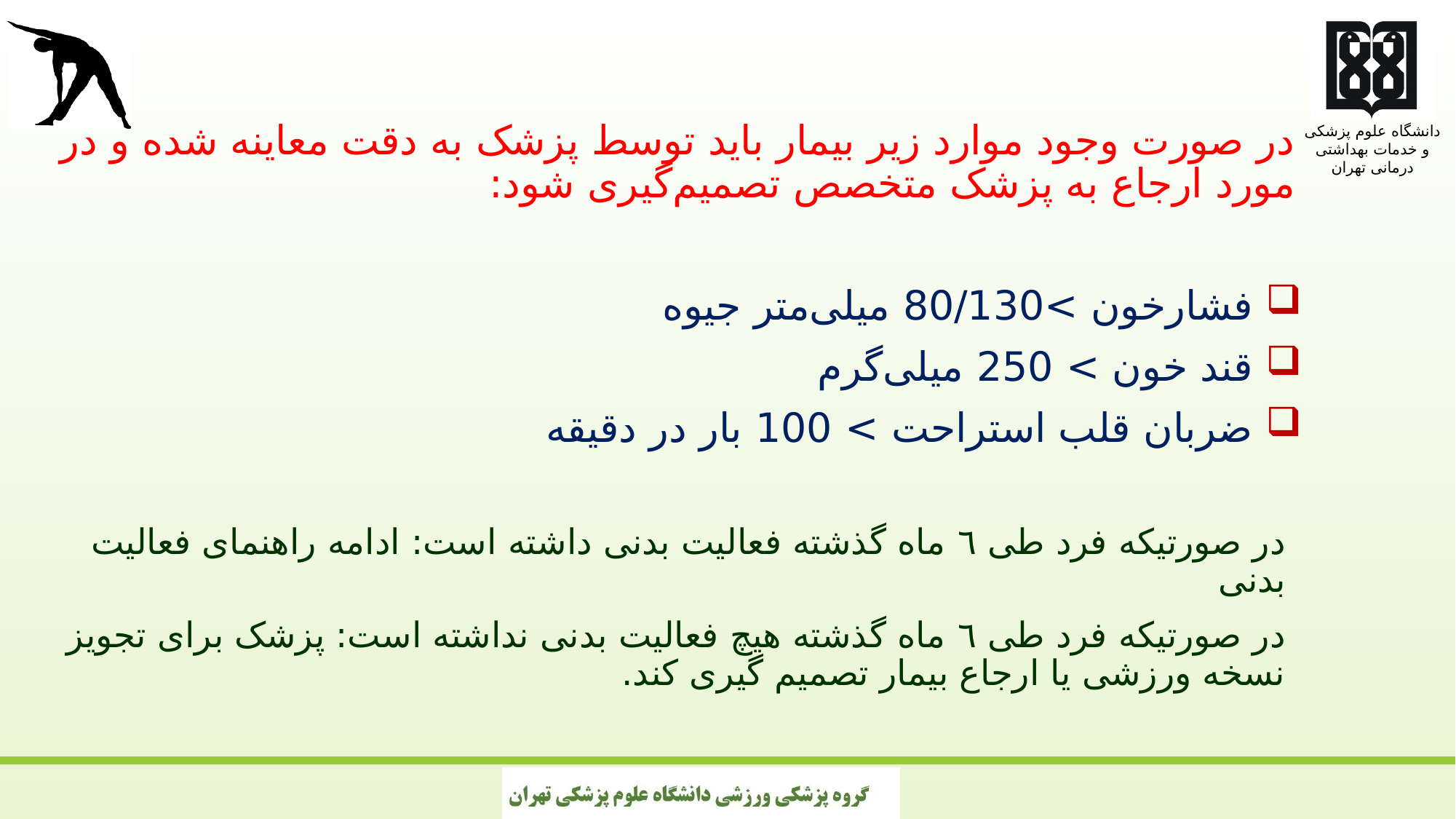

در صورت وجود موارد زیر بیمار باید توسط پزشک به دقت معاینه شده و در مورد ارجاع به پزشک متخصص تصمیم‌گیری شود:

 فشارخون >80/130 میلی‌متر جیوه
 قند خون > 250 میلی‌گرم
 ضربان قلب استراحت > 100 بار در دقیقه

در صورتیکه فرد طی ٦ ماه گذشته فعالیت بدنی داشته است: ادامه راهنمای فعالیت بدنی
در صورتیکه فرد طی ٦ ماه گذشته هیچ فعالیت بدنی نداشته است: پزشک برای تجویز نسخه ورزشی یا ارجاع بیمار تصمیم گیری کند.